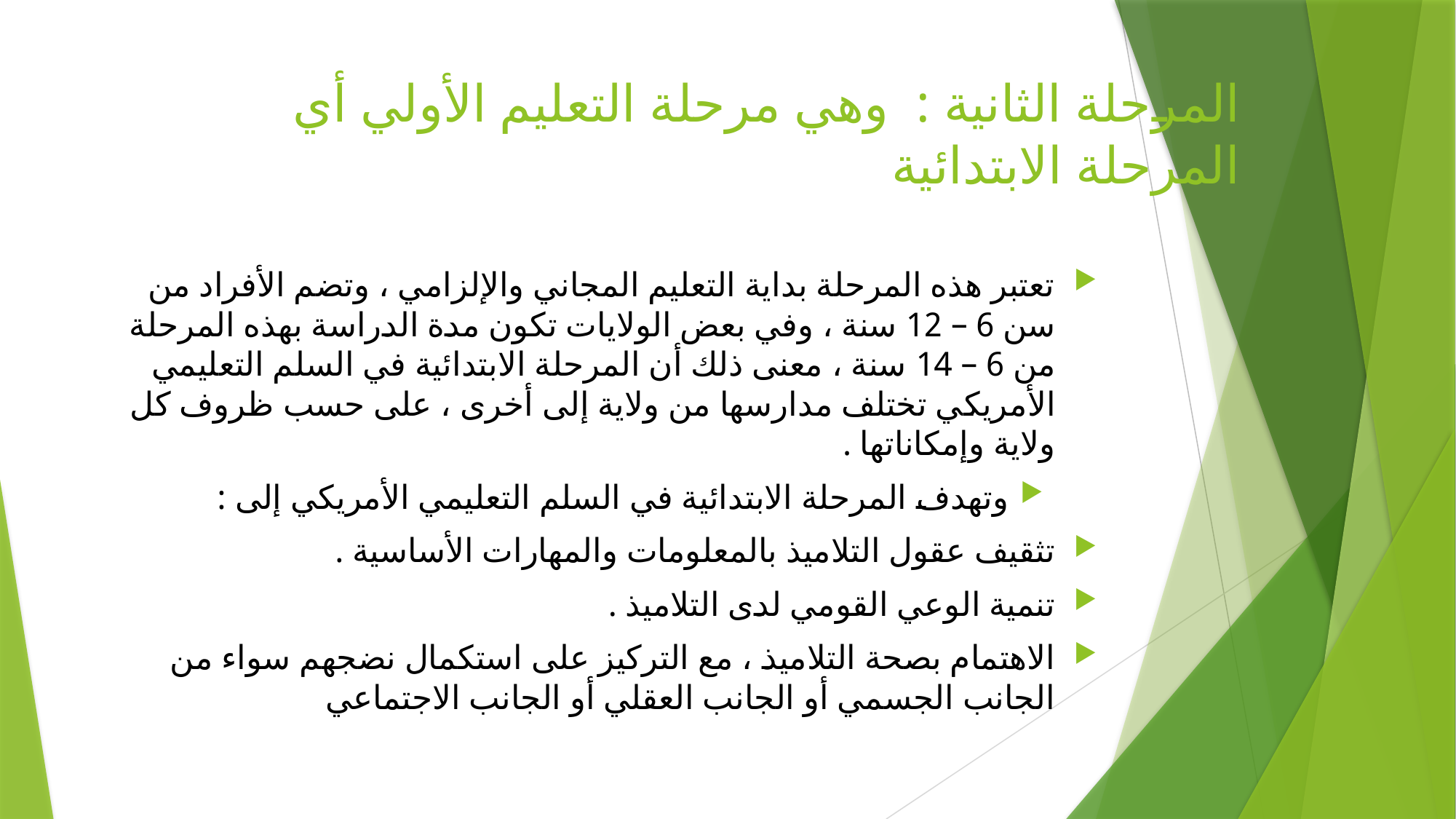

# المرحلة الثانية :  وهي مرحلة التعليم الأولي أي المرحلة الابتدائية
تعتبر هذه المرحلة بداية التعليم المجاني والإلزامي ، وتضم الأفراد من سن 6 – 12 سنة ، وفي بعض الولايات تكون مدة الدراسة بهذه المرحلة من 6 – 14 سنة ، معنى ذلك أن المرحلة الابتدائية في السلم التعليمي الأمريكي تختلف مدارسها من ولاية إلى أخرى ، على حسب ظروف كل ولاية وإمكاناتها .
وتهدف المرحلة الابتدائية في السلم التعليمي الأمريكي إلى :
تثقيف عقول التلاميذ بالمعلومات والمهارات الأساسية .
تنمية الوعي القومي لدى التلاميذ .
الاهتمام بصحة التلاميذ ، مع التركيز على استكمال نضجهم سواء من الجانب الجسمي أو الجانب العقلي أو الجانب الاجتماعي